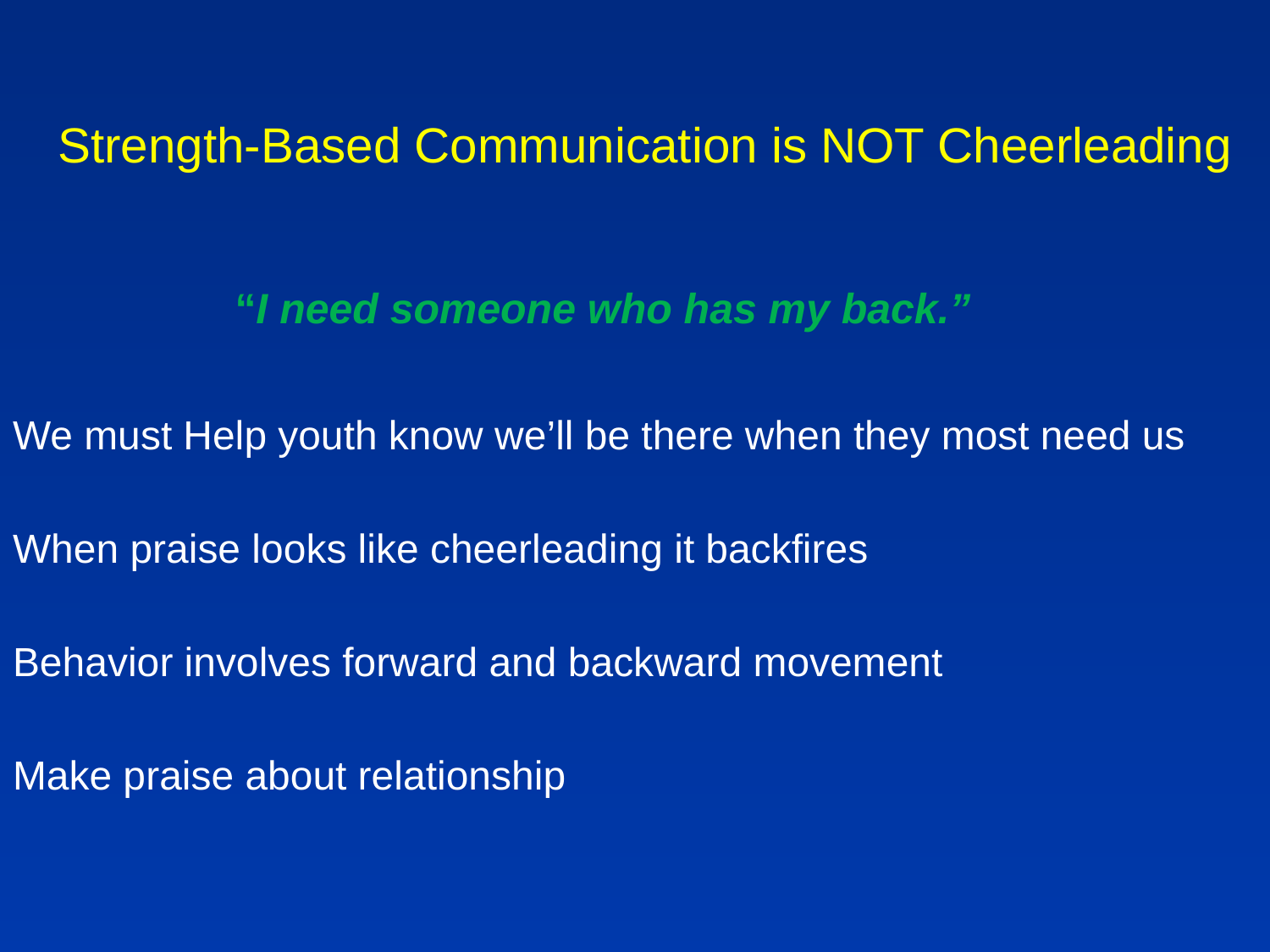

# Strength-Based Communication is NOT Cheerleading
“I need someone who has my back.”

We must Help youth know we’ll be there when they most need us

When praise looks like cheerleading it backfires

Behavior involves forward and backward movement

Make praise about relationship